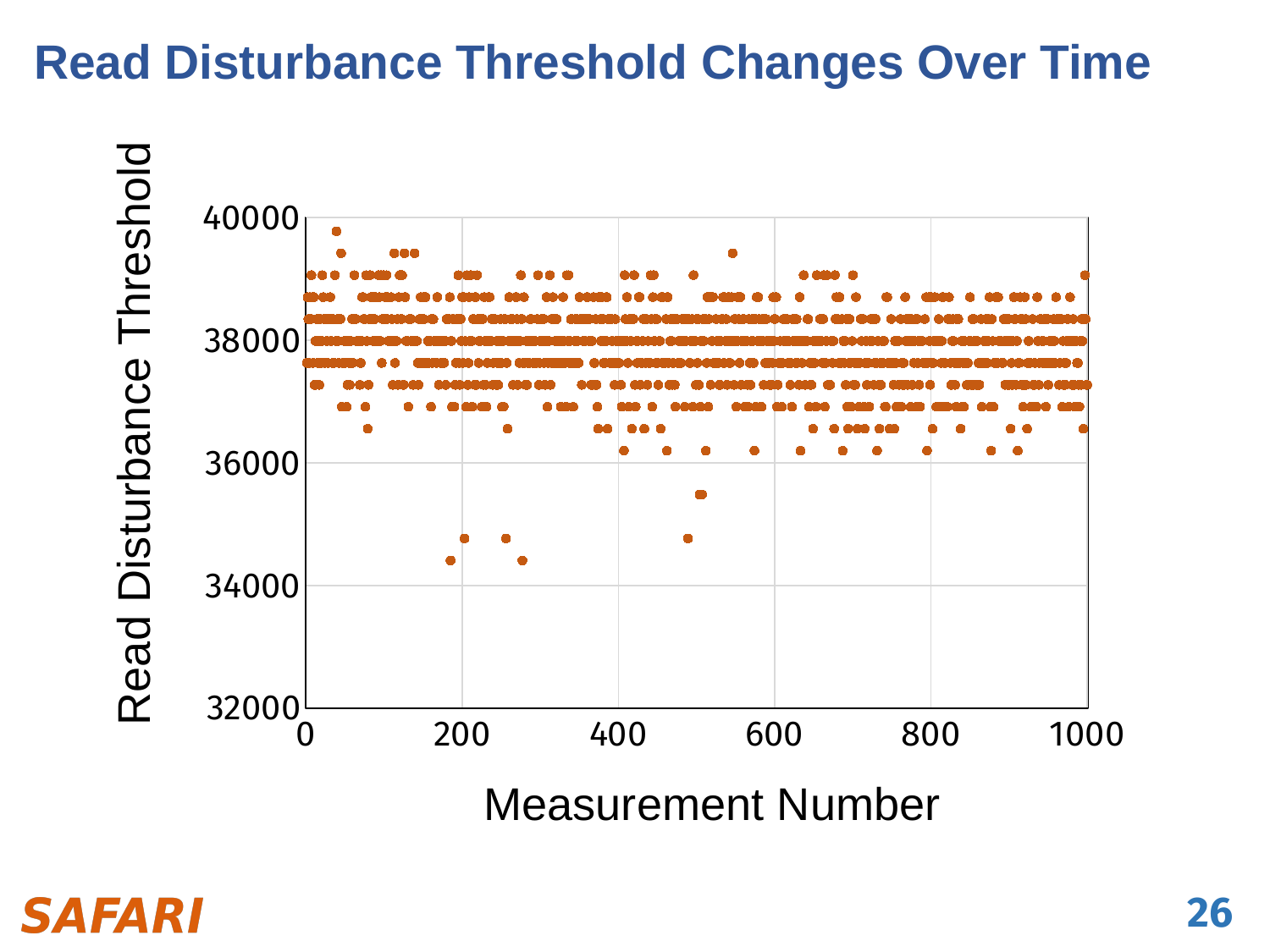

# Read Disturbance Threshold Changes Over Time

### Chart

| Category | Y-Values |
|---|---|
Read Disturbance Threshold
Measurement Number
26